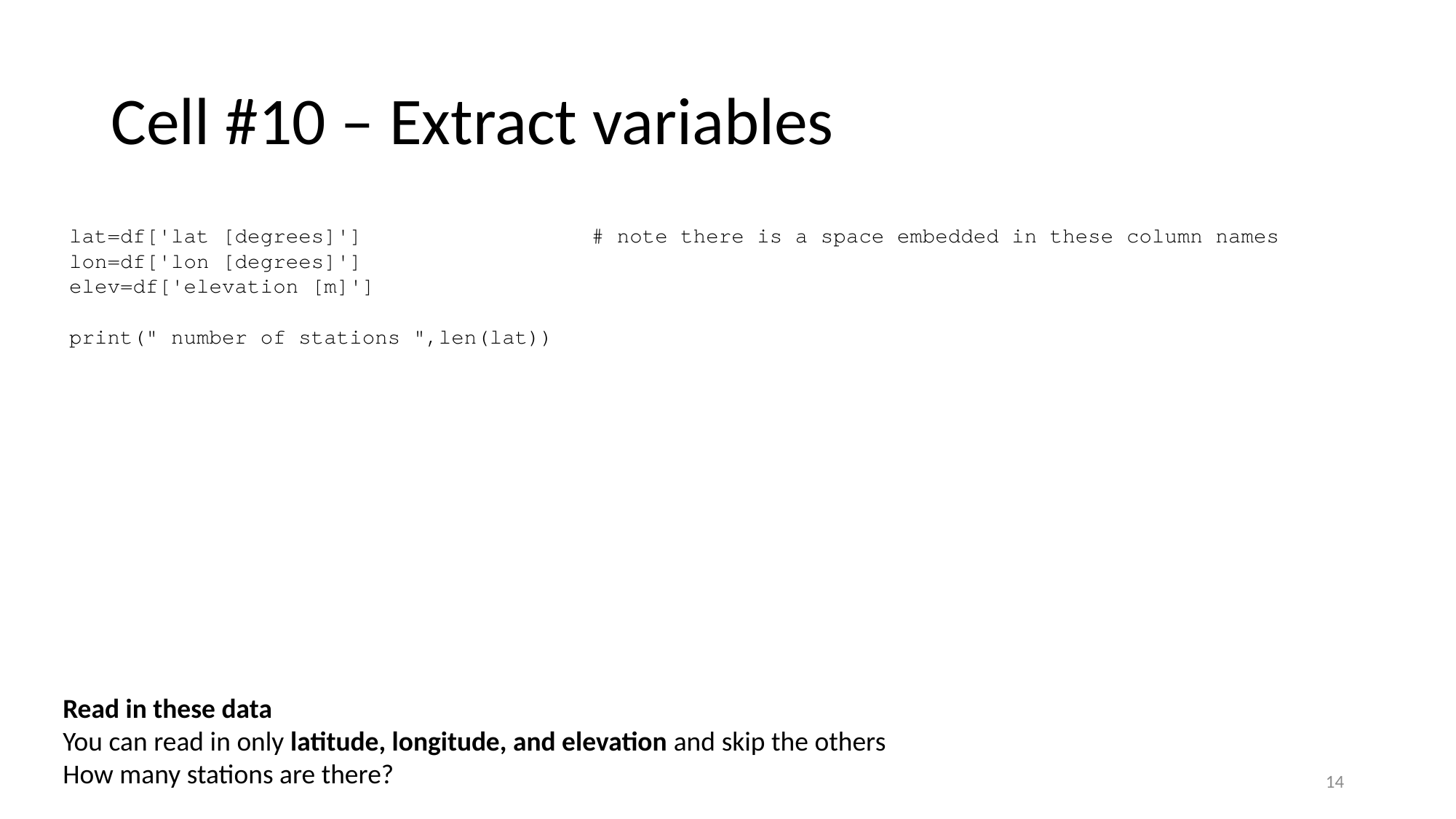

# Cell #10 – Extract variables

lat=df['lat [degrees]']                  # note there is a space embedded in these column names
lon=df['lon [degrees]']
elev=df['elevation [m]']

print(" number of stations ",len(lat))

Read in these data
You can read in only latitude, longitude, and elevation and skip the others
How many stations are there?
14